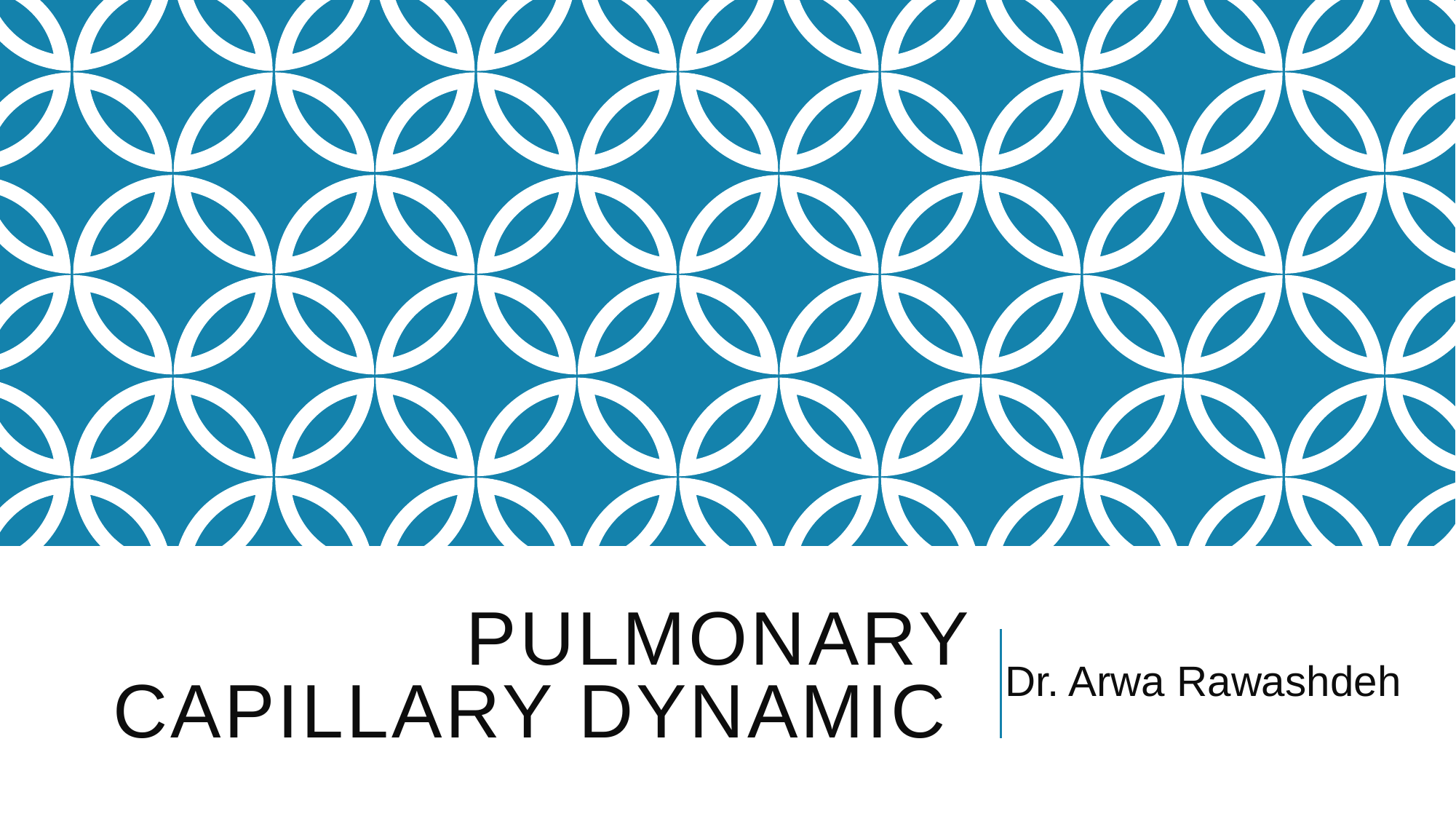

# Pulmonary capillary dynamic
Dr. Arwa Rawashdeh